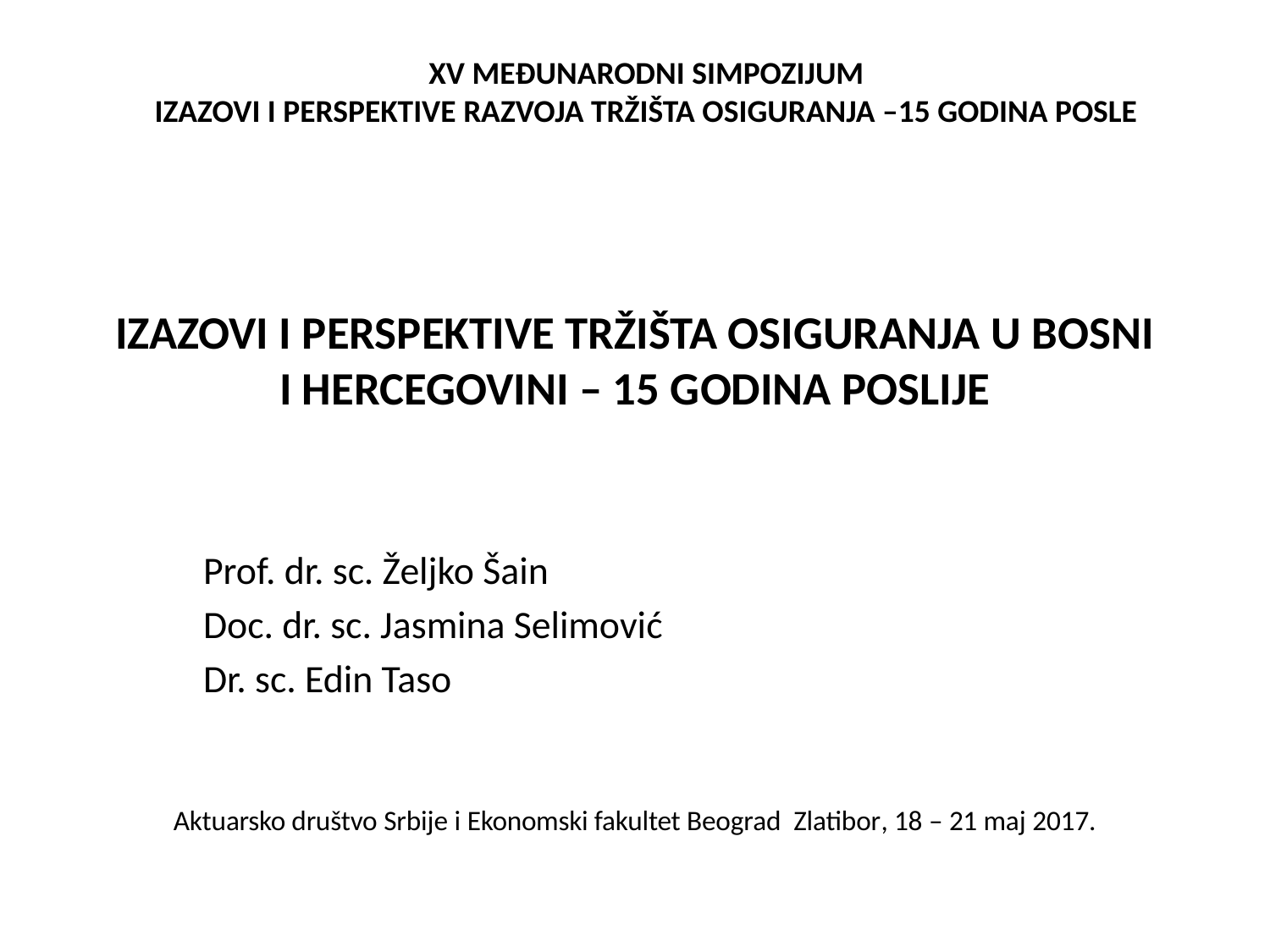

XV MEĐUNARODNI SIMPOZIJUM
IZAZOVI I PERSPEKTIVE RAZVOJA TRŽIŠTA OSIGURANJA –15 GODINA POSLE
# IZAZOVI I PERSPEKTIVE TRŽIŠTA OSIGURANJA U BOSNI I HERCEGOVINI – 15 GODINA POSLIJE
Prof. dr. sc. Željko Šain
Doc. dr. sc. Jasmina Selimović
Dr. sc. Edin Taso

Aktuarsko društvo Srbije i Ekonomski fakultet Beograd  Zlatibor, 18 – 21 maj 2017.